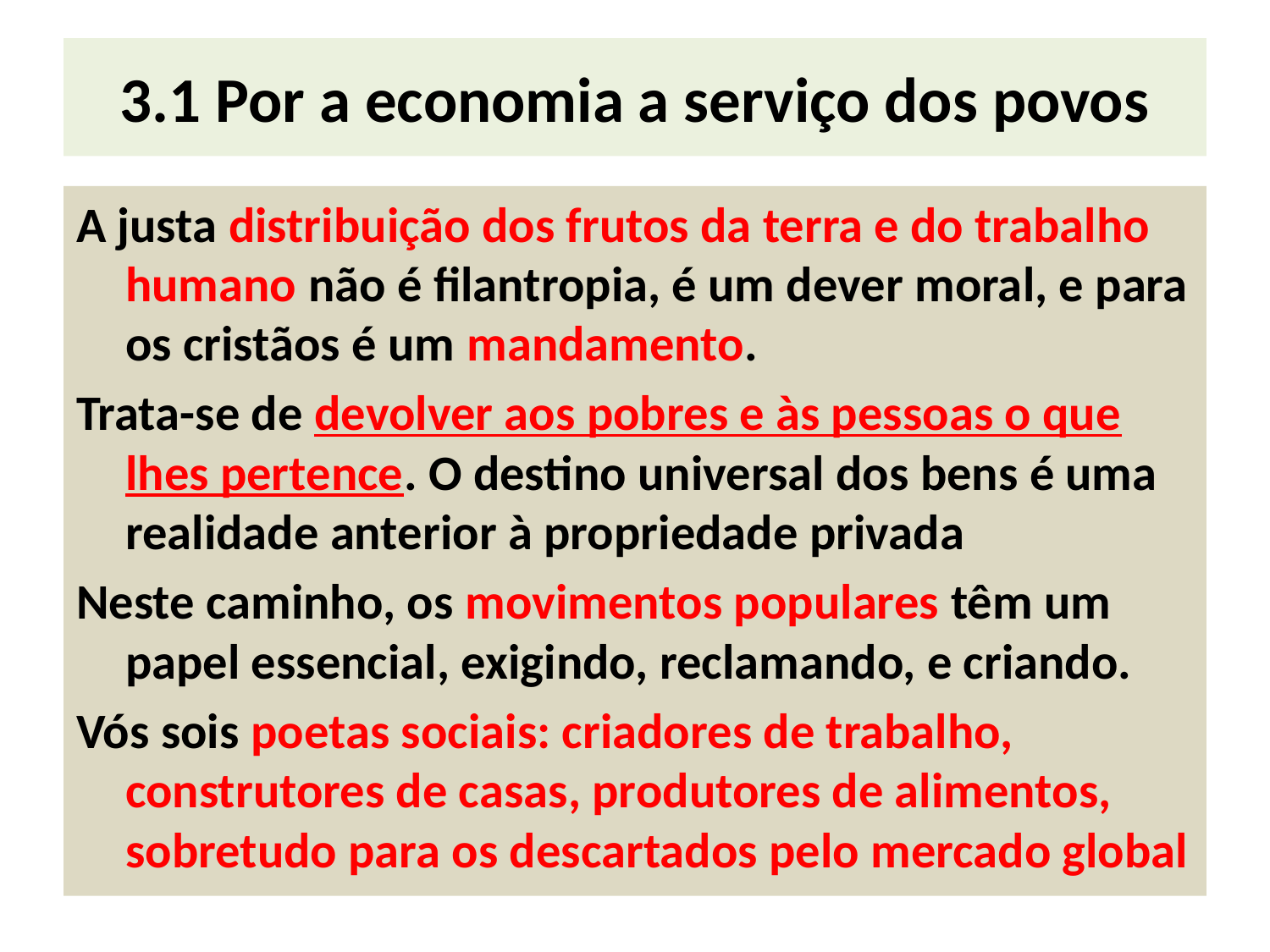

# 3.1 Por a economia a serviço dos povos
A justa distribuição dos frutos da terra e do trabalho humano não é filantropia, é um dever moral, e para os cristãos é um mandamento.
Trata-se de devolver aos pobres e às pessoas o que lhes pertence. O destino universal dos bens é uma realidade anterior à propriedade privada
Neste caminho, os movimentos populares têm um papel essencial, exigindo, reclamando, e criando.
Vós sois poetas sociais: criadores de trabalho, construtores de casas, produtores de alimentos, sobretudo para os descartados pelo mercado global